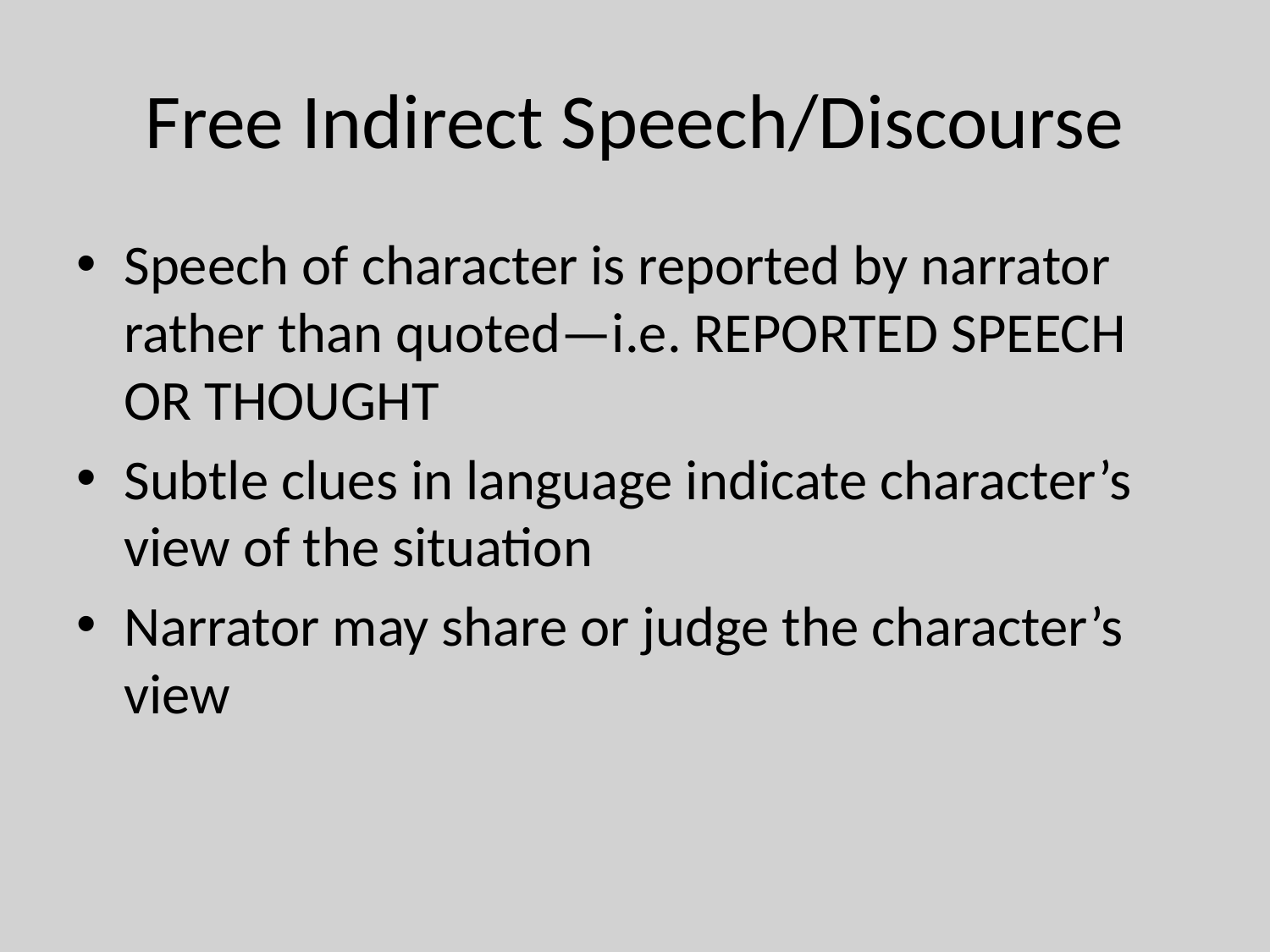

# Free Indirect Speech/Discourse
Speech of character is reported by narrator rather than quoted—i.e. REPORTED SPEECH OR THOUGHT
Subtle clues in language indicate character’s view of the situation
Narrator may share or judge the character’s view